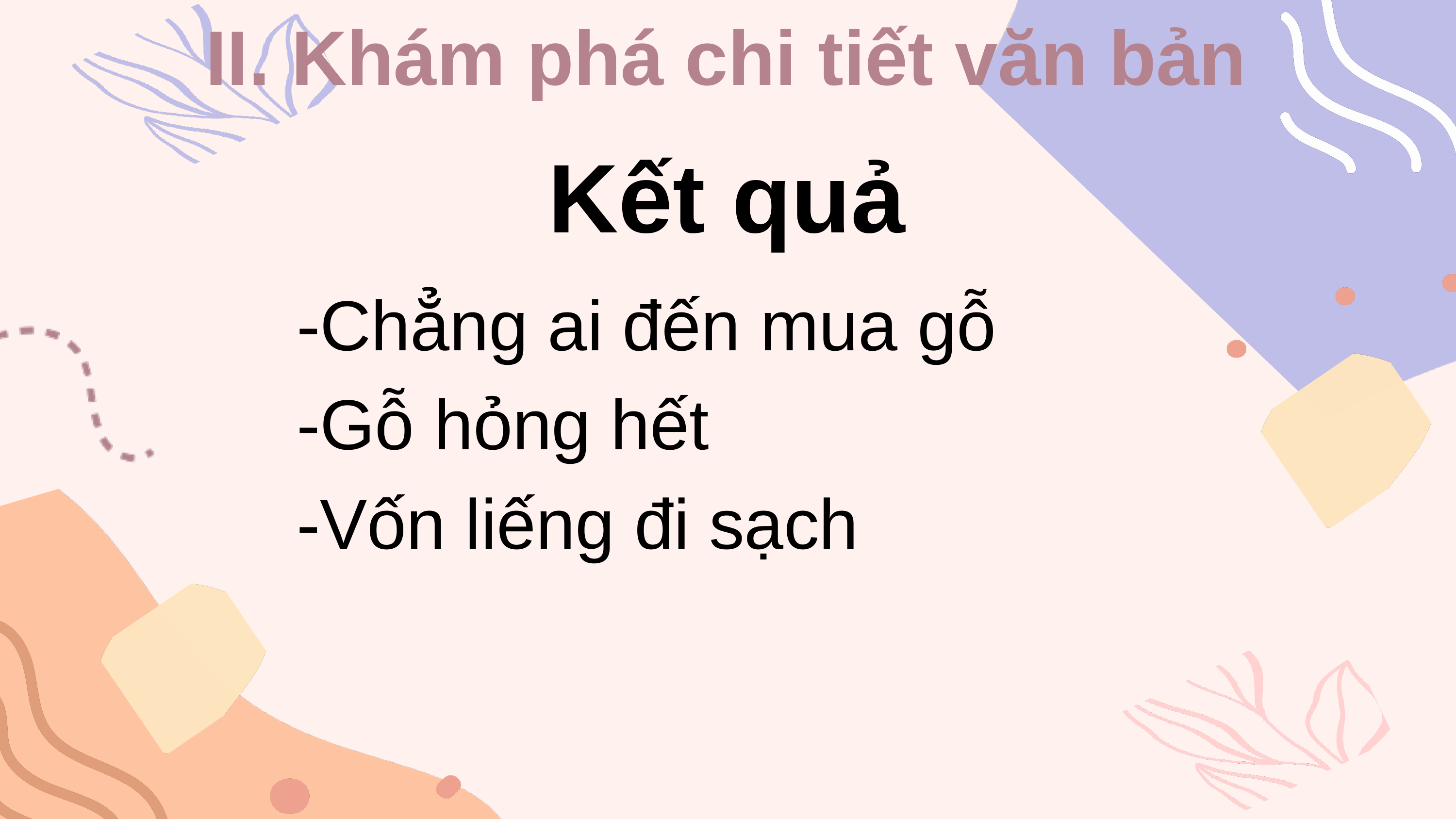

II. Khám phá chi tiết văn bản

Kết quả
-Chẳng ai đến mua gỗ
-Gỗ hỏng hết
-Vốn liếng đi sạch